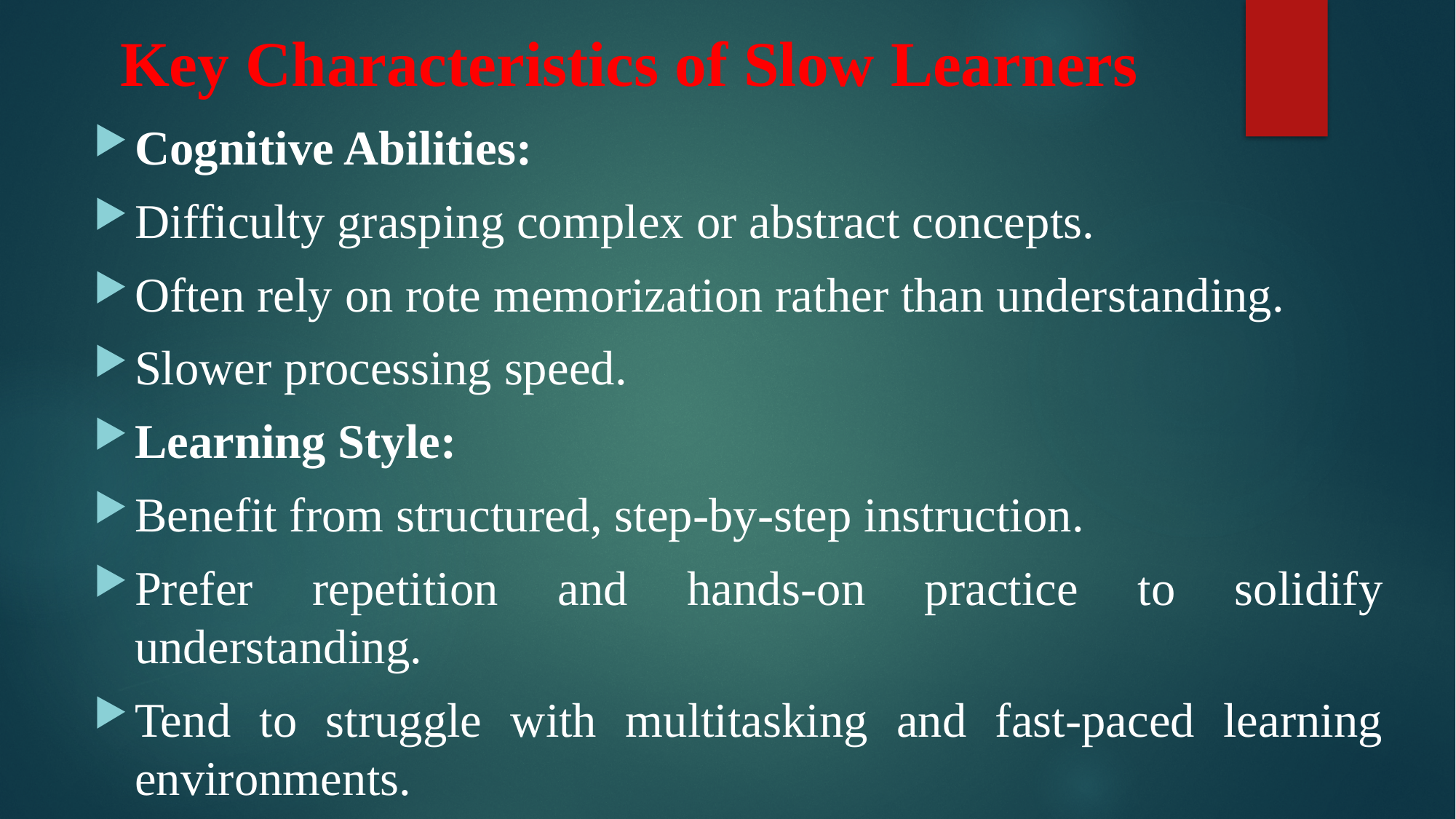

# Key Characteristics of Slow Learners
Cognitive Abilities:
Difficulty grasping complex or abstract concepts.
Often rely on rote memorization rather than understanding.
Slower processing speed.
Learning Style:
Benefit from structured, step-by-step instruction.
Prefer repetition and hands-on practice to solidify understanding.
Tend to struggle with multitasking and fast-paced learning environments.